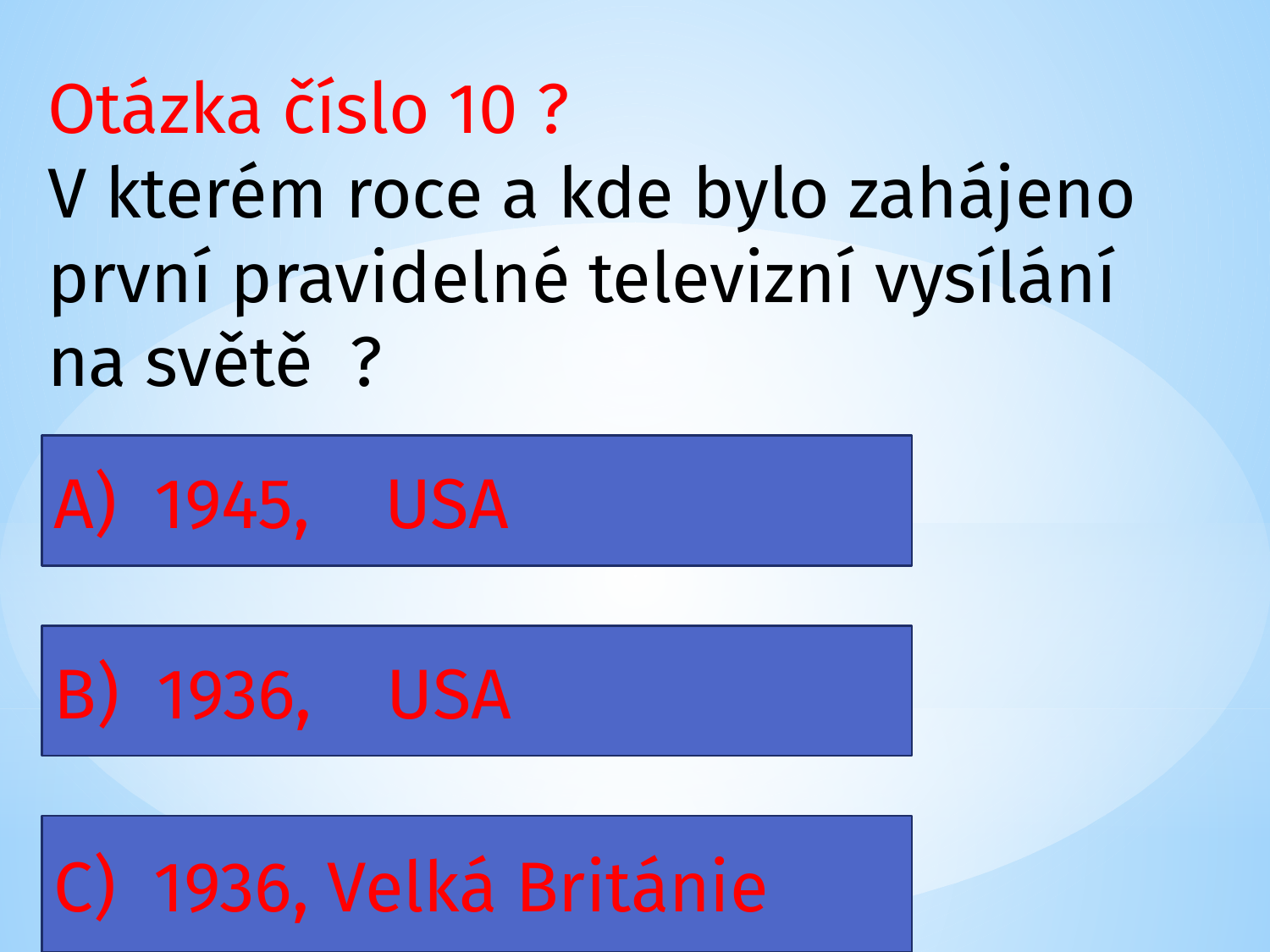

Otázka číslo 10 ?
V kterém roce a kde bylo zahájeno první pravidelné televizní vysílání
na světě  ?
A)  1945,    USA
B)  1936,    USA
C)  1936, Velká Británie